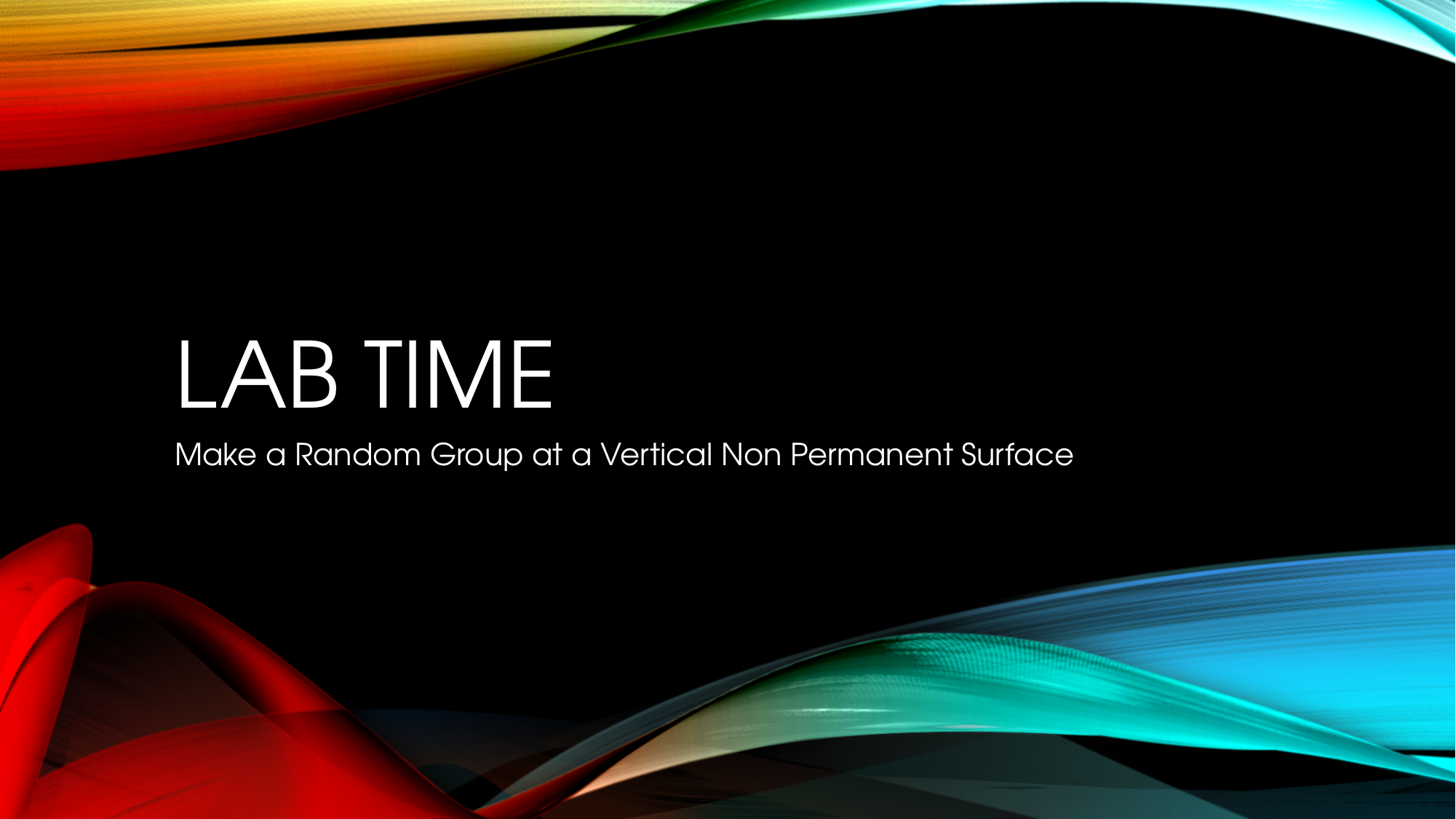

# Lab Time
Make a Random Group at a Vertical Non Permanent Surface